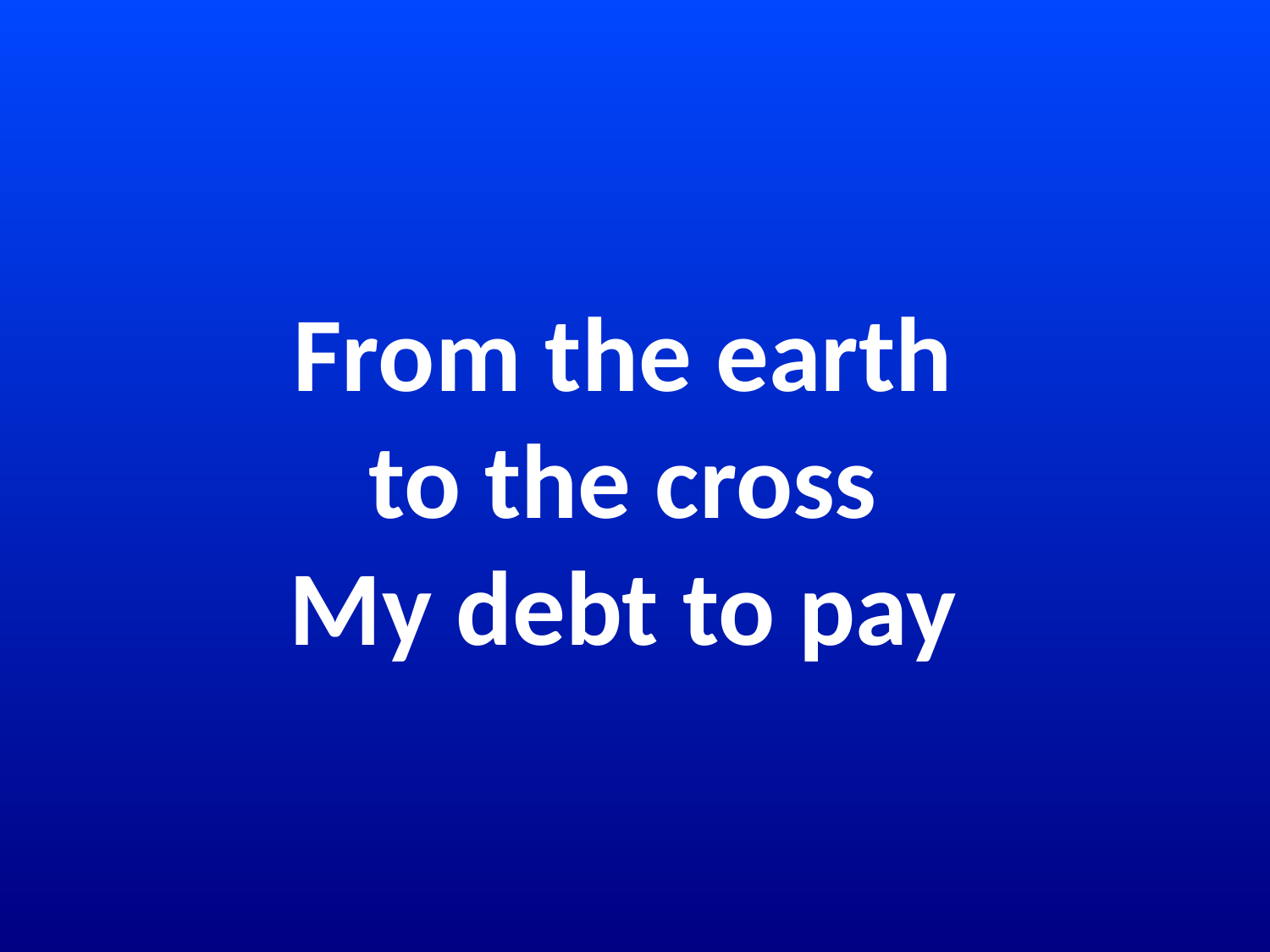

# From the earth to the cross My debt to pay